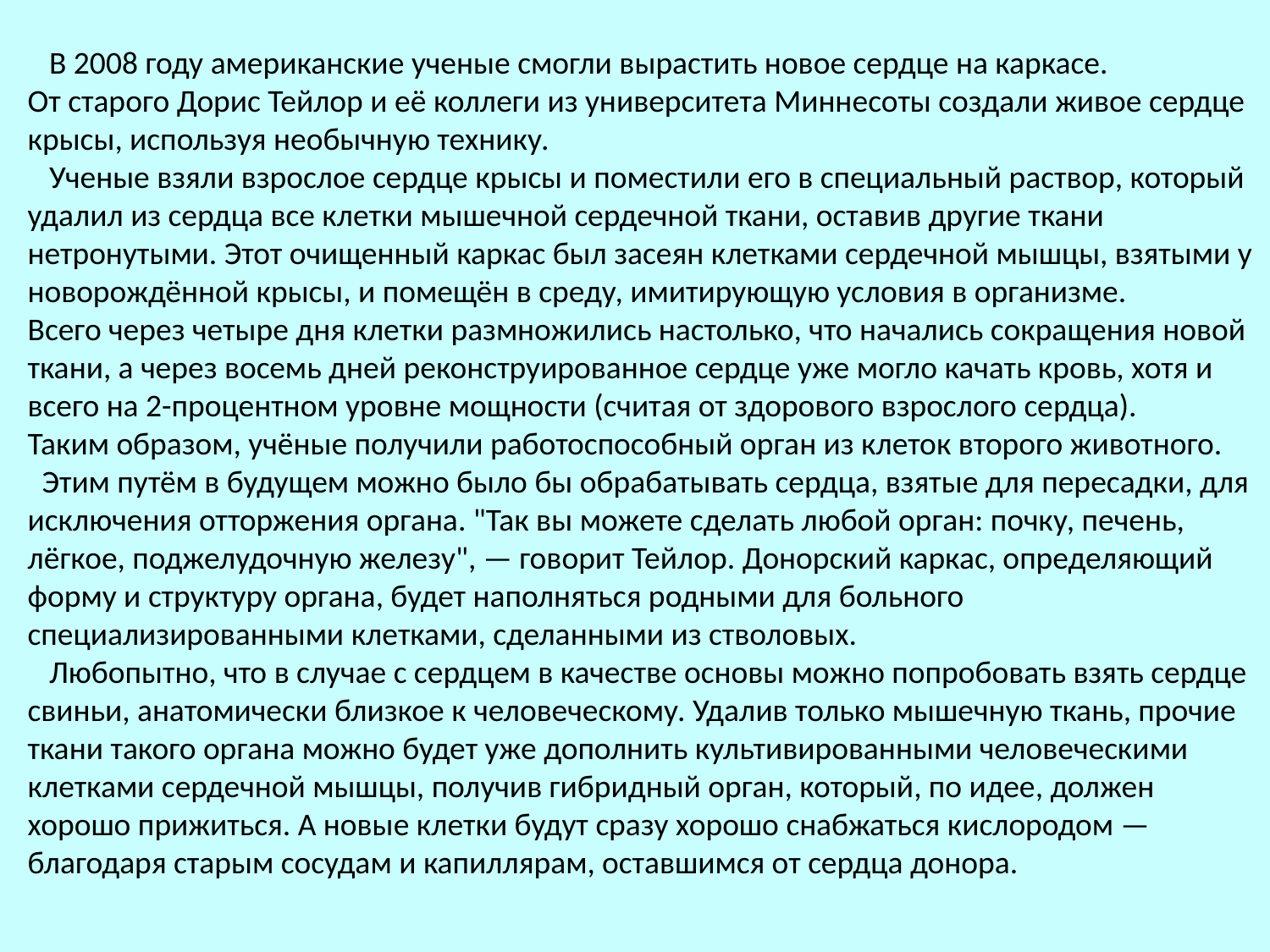

# В 2008 году американские ученые смогли вырастить новое сердце на каркасе. От старого Дорис Тейлор и её коллеги из университета Миннесоты создали живое сердце крысы, используя необычную технику. Ученые взяли взрослое сердце крысы и поместили его в специальный раствор, который удалил из сердца все клетки мышечной сердечной ткани, оставив другие ткани нетронутыми. Этот очищенный каркас был засеян клетками сердечной мышцы, взятыми у новорождённой крысы, и помещён в среду, имитирующую условия в организме. Всего через четыре дня клетки размножились настолько, что начались сокращения новой ткани, а через восемь дней реконструированное сердце уже могло качать кровь, хотя и всего на 2-процентном уровне мощности (считая от здорового взрослого сердца). Таким образом, учёные получили работоспособный орган из клеток второго животного.       Этим путём в будущем можно было бы обрабатывать сердца, взятые для пересадки, для исключения отторжения органа. "Так вы можете сделать любой орган: почку, печень, лёгкое, поджелудочную железу", — говорит Тейлор. Донорский каркас, определяющий форму и структуру органа, будет наполняться родными для больного специализированными клетками, сделанными из стволовых. Любопытно, что в случае с сердцем в качестве основы можно попробовать взять сердце свиньи, анатомически близкое к человеческому. Удалив только мышечную ткань, прочие ткани такого органа можно будет уже дополнить культивированными человеческими клетками сердечной мышцы, получив гибридный орган, который, по идее, должен хорошо прижиться. А новые клетки будут сразу хорошо снабжаться кислородом — благодаря старым сосудам и капиллярам, оставшимся от сердца донора.